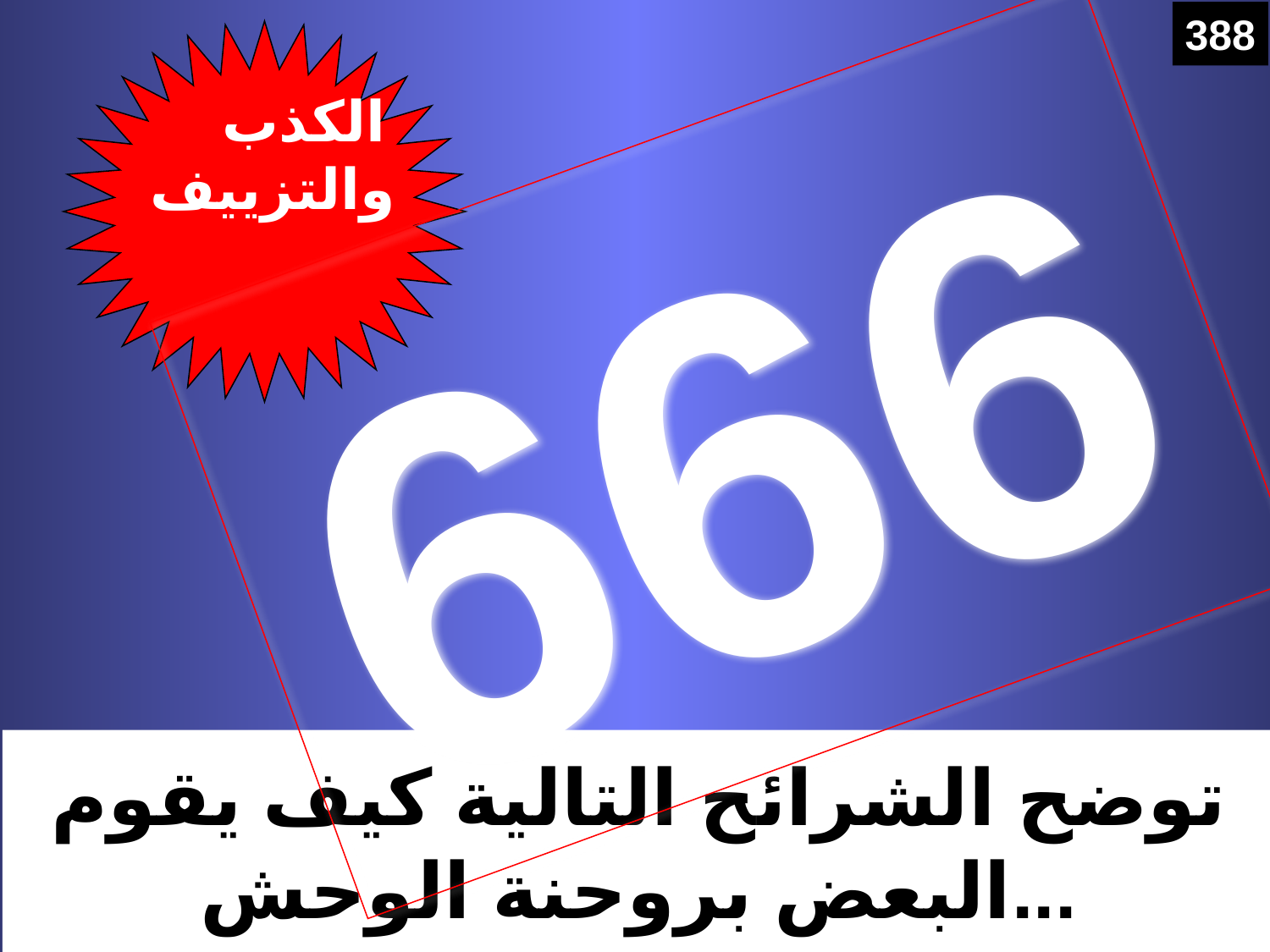

388

الكذب     والتزييف
666
توضح الشرائح التالية كيف يقوم
البعض بروحنة الوحش...